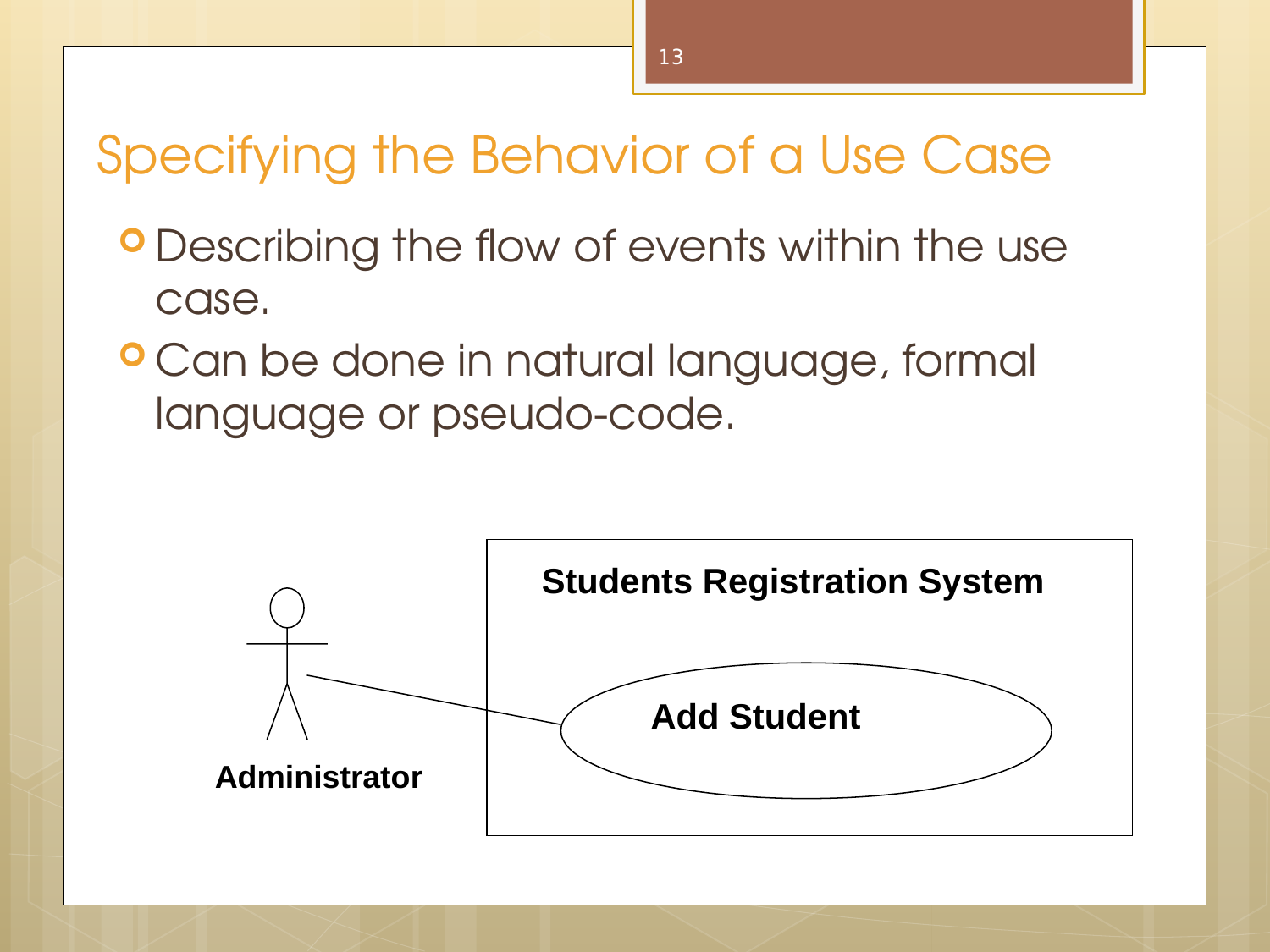

13
# Specifying the Behavior of a Use Case
Describing the flow of events within the use case.
Can be done in natural language, formal language or pseudo-code.

Students Registration System

Administrator

Add Student